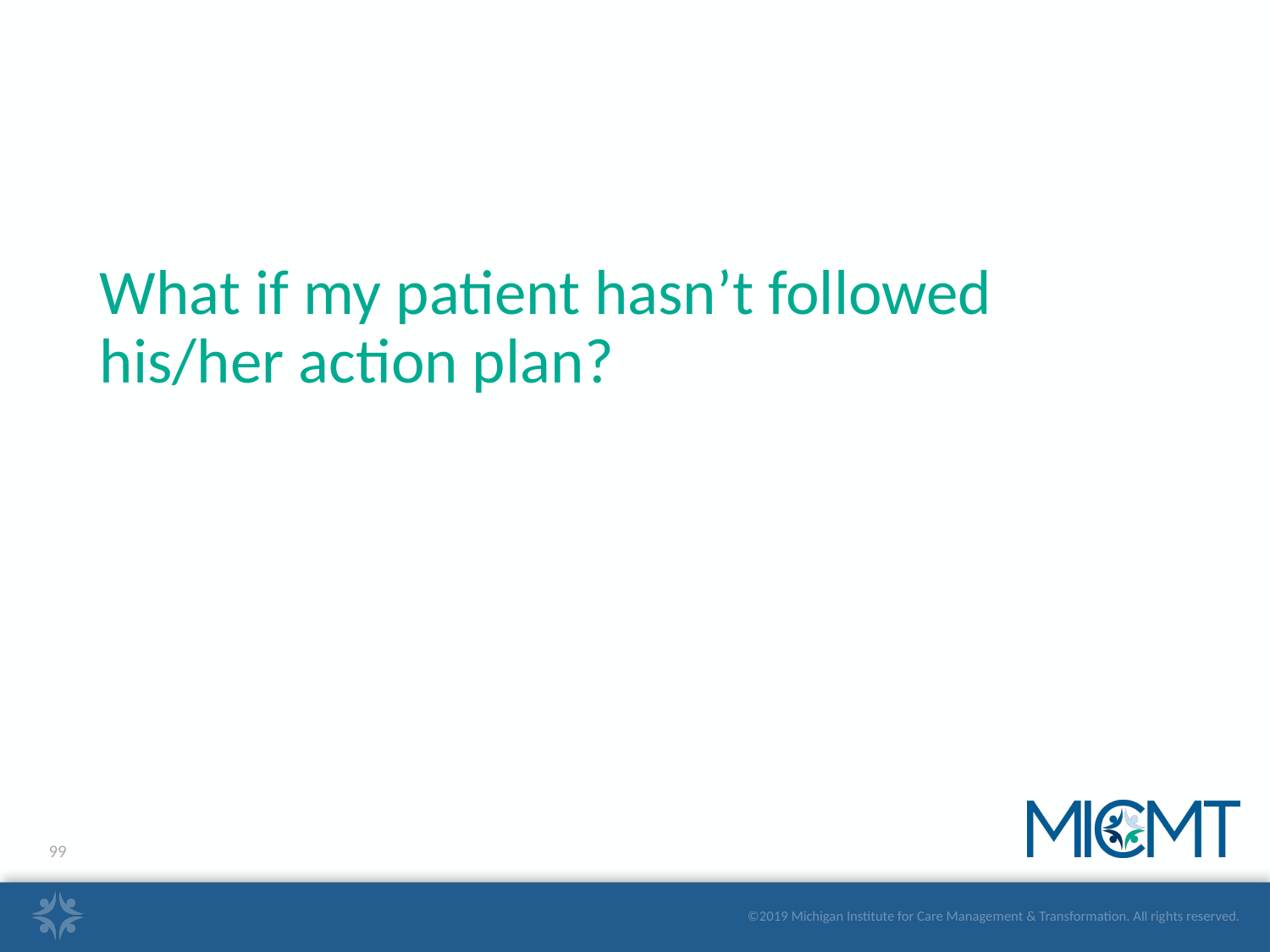

What if my patient hasn’t followed his/her action plan?